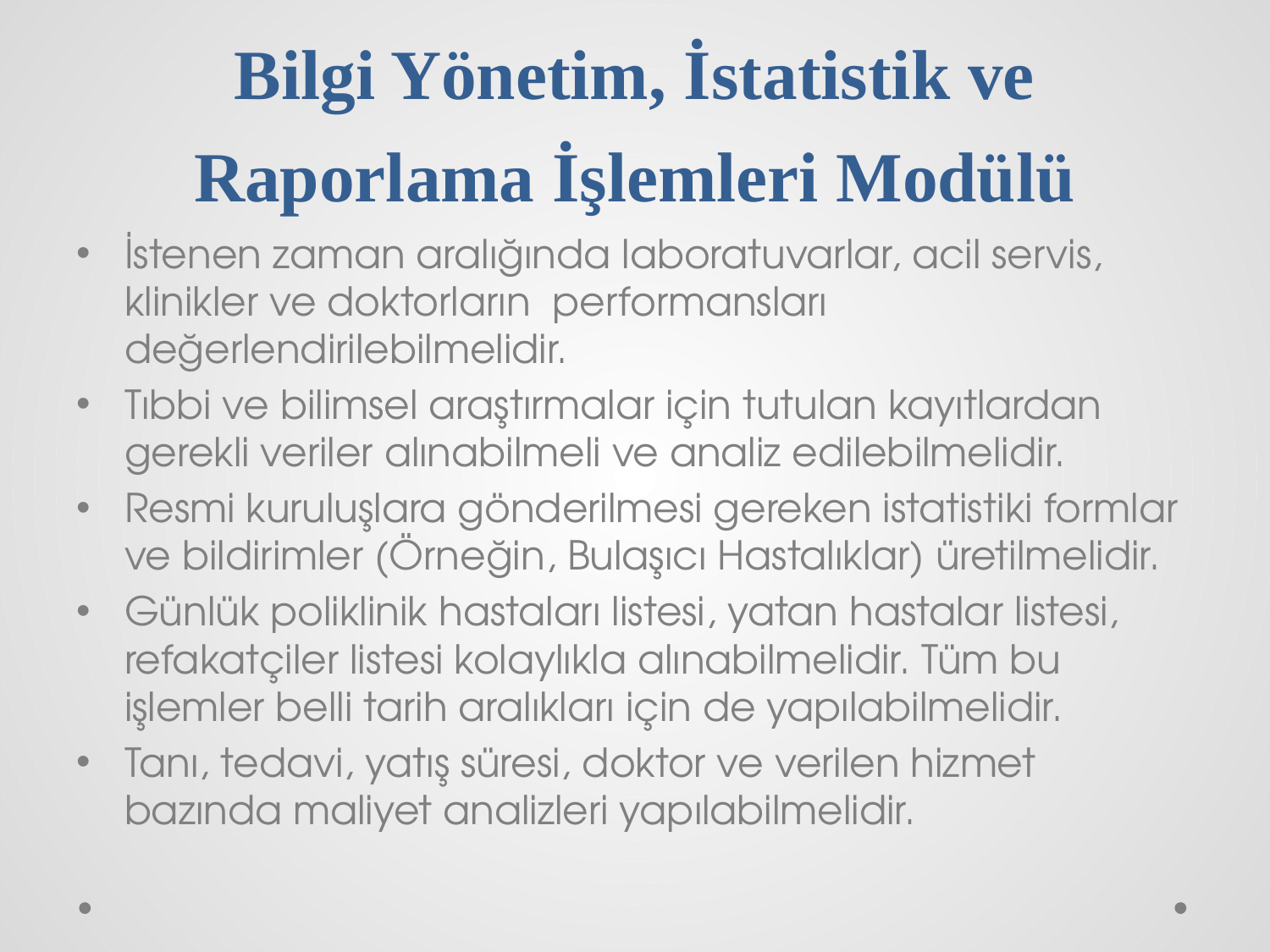

# Bilgi Yönetim, İstatistik ve Raporlama İşlemleri Modülü
İstenen zaman aralığında laboratuvarlar, acil servis, klinikler ve doktorların  performansları değerlendirilebilmelidir.
Tıbbi ve bilimsel araştırmalar için tutulan kayıtlardan gerekli veriler alınabilmeli ve analiz edilebilmelidir.
Resmi kuruluşlara gönderilmesi gereken istatistiki formlar ve bildirimler (Örneğin, Bulaşıcı Hastalıklar) üretilmelidir.
Günlük poliklinik hastaları listesi, yatan hastalar listesi, refakatçiler listesi kolaylıkla alınabilmelidir. Tüm bu işlemler belli tarih aralıkları için de yapılabilmelidir.
Tanı, tedavi, yatış süresi, doktor ve verilen hizmet bazında maliyet analizleri yapılabilmelidir.